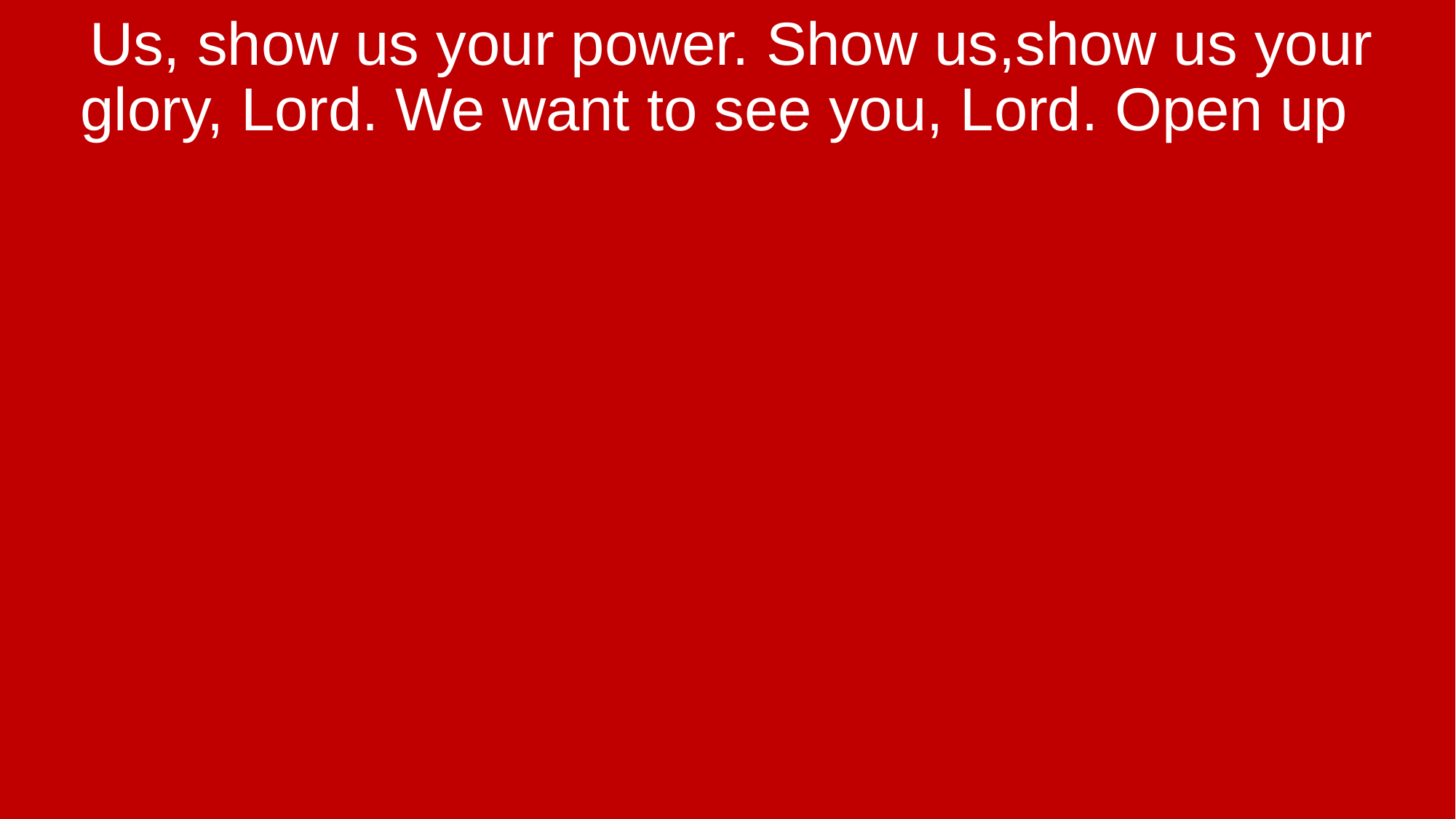

Us, show us your power. Show us,show us your glory, Lord. We want to see you, Lord. Open up